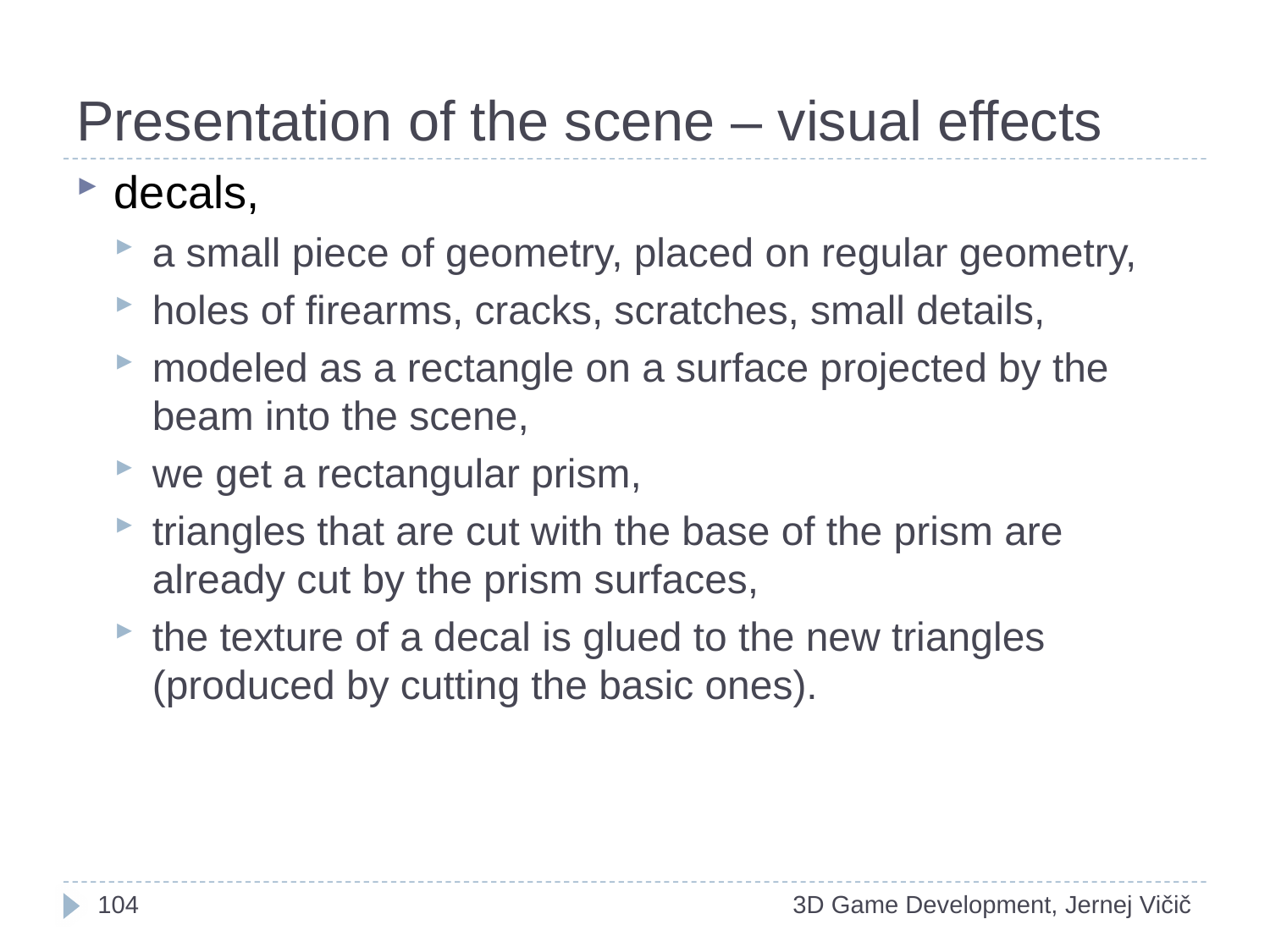

# Presentation of the scene – visual effects
decals,
a small piece of geometry, placed on regular geometry,
holes of firearms, cracks, scratches, small details,
modeled as a rectangle on a surface projected by the beam into the scene,
we get a rectangular prism,
triangles that are cut with the base of the prism are already cut by the prism surfaces,
the texture of a decal is glued to the new triangles (produced by cutting the basic ones).
104
3D Game Development, Jernej Vičič